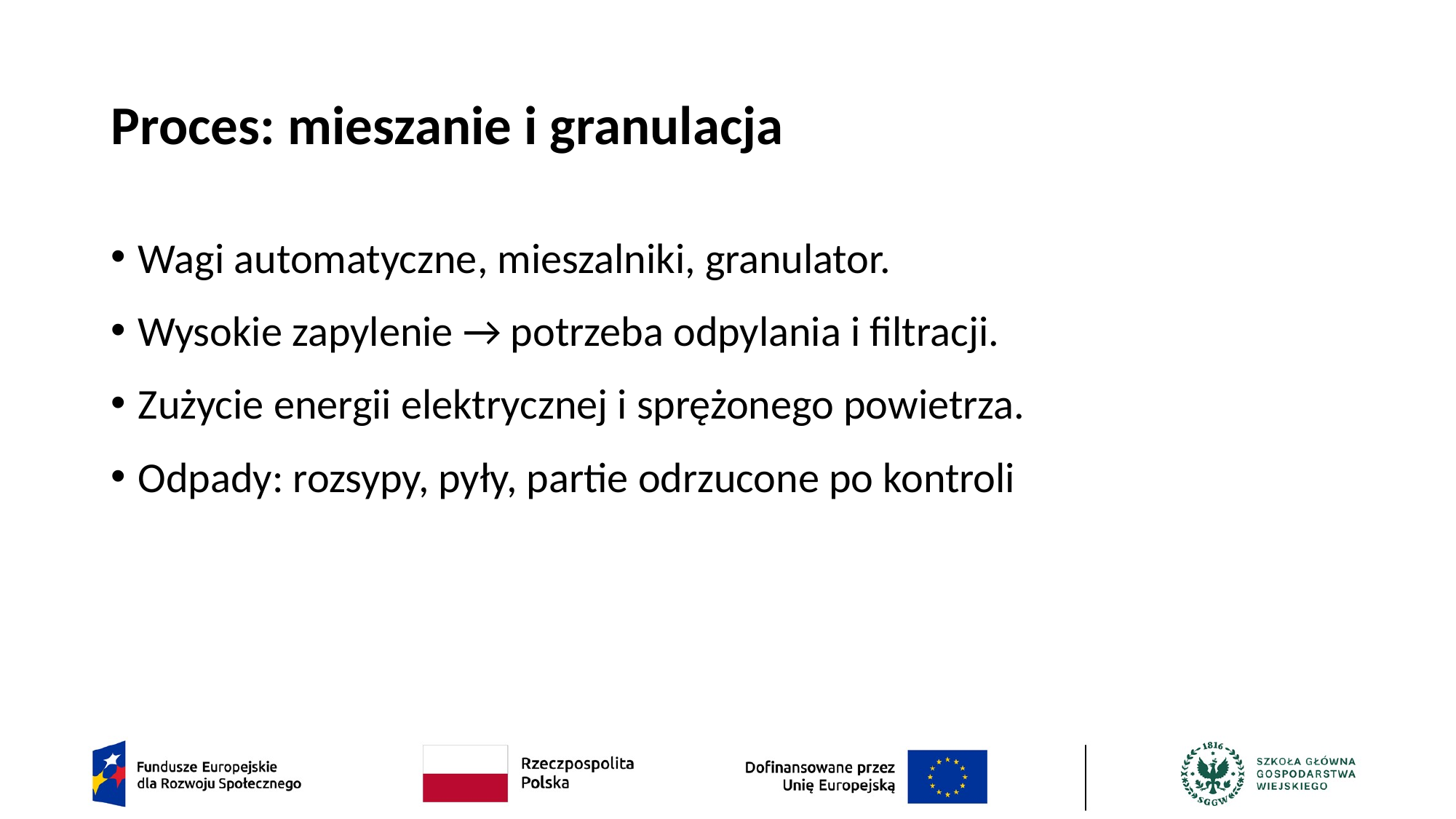

# Proces: mieszanie i granulacja
Wagi automatyczne, mieszalniki, granulator.
Wysokie zapylenie → potrzeba odpylania i filtracji.
Zużycie energii elektrycznej i sprężonego powietrza.
Odpady: rozsypy, pyły, partie odrzucone po kontroli